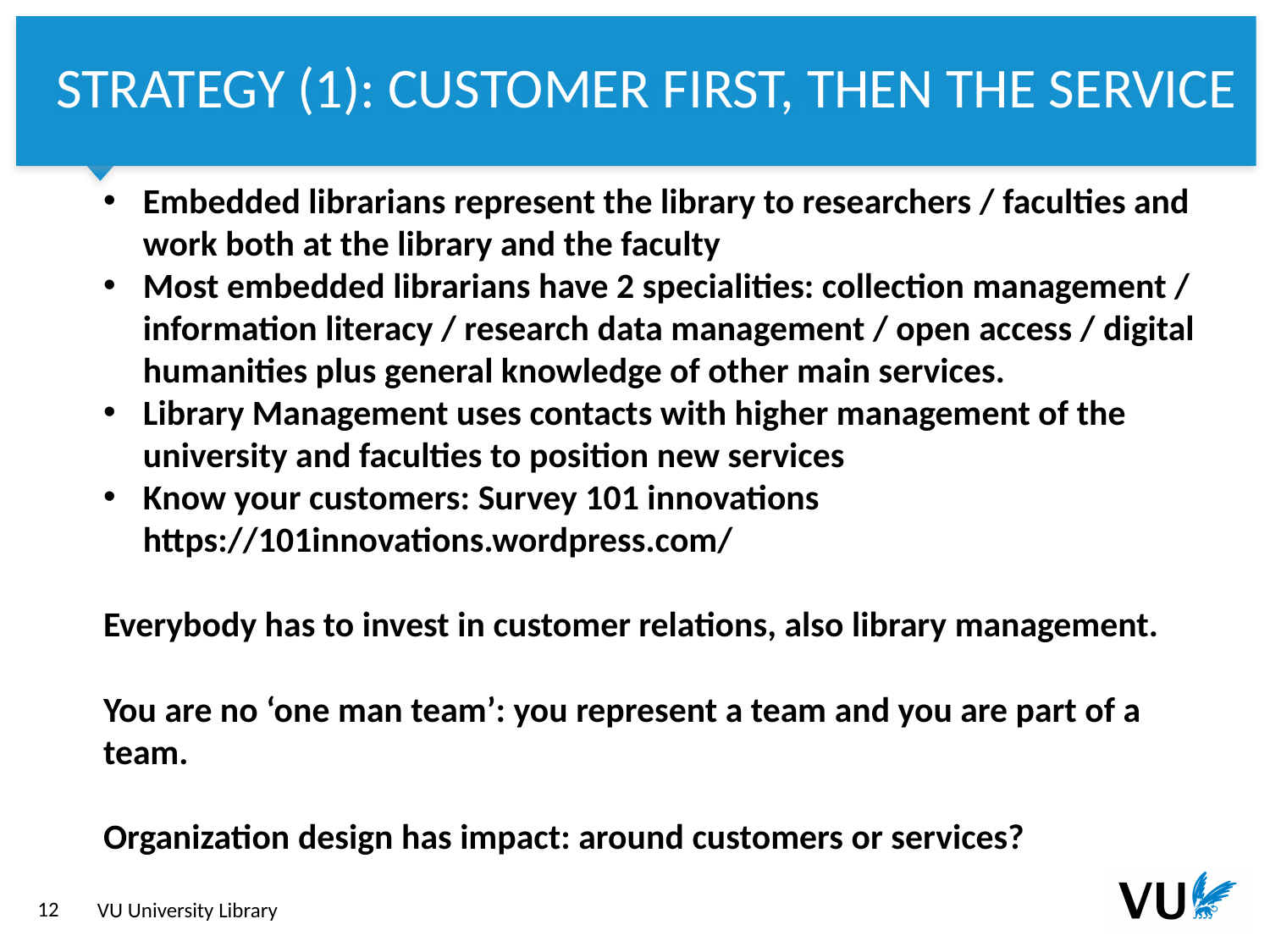

Strategy (1): customer first, then the service

Embedded librarians represent the library to researchers / faculties and work both at the library and the faculty
Most embedded librarians have 2 specialities: collection management / information literacy / research data management / open access / digital humanities plus general knowledge of other main services.
Library Management uses contacts with higher management of the university and faculties to position new services
Know your customers: Survey 101 innovations https://101innovations.wordpress.com/

Everybody has to invest in customer relations, also library management.

You are no ‘one man team’: you represent a team and you are part of a team.

Organization design has impact: around customers or services?

VU University Library
12